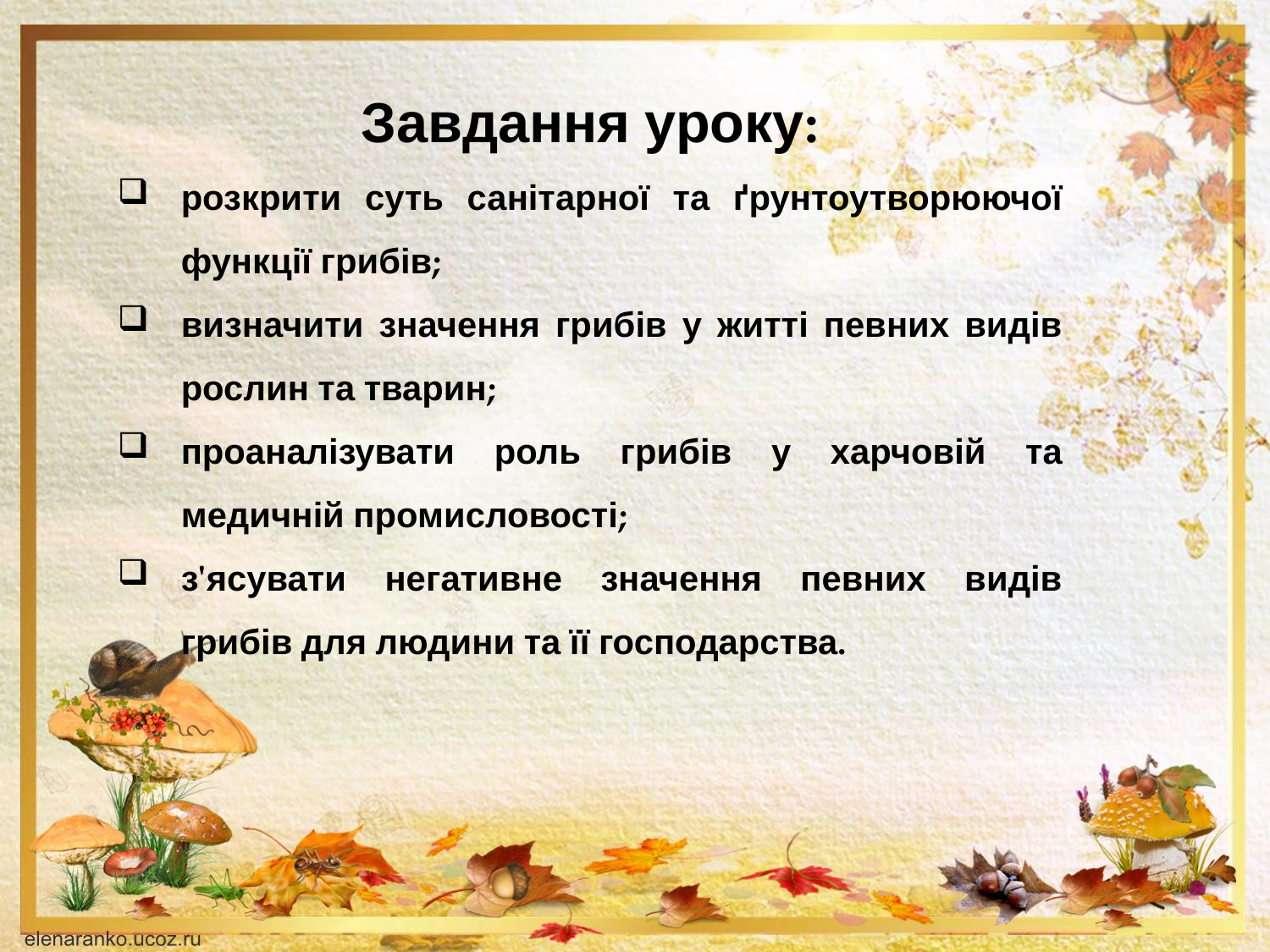

Завдання уроку:
розкрити суть санітарної та ґрунтоутворюючої функції грибів;
визначити значення грибів у житті певних видів рослин та тварин;
проаналізувати роль грибів у харчовій та медичній промисловості;
з'ясувати негативне значення певних видів грибів для людини та її господарства.